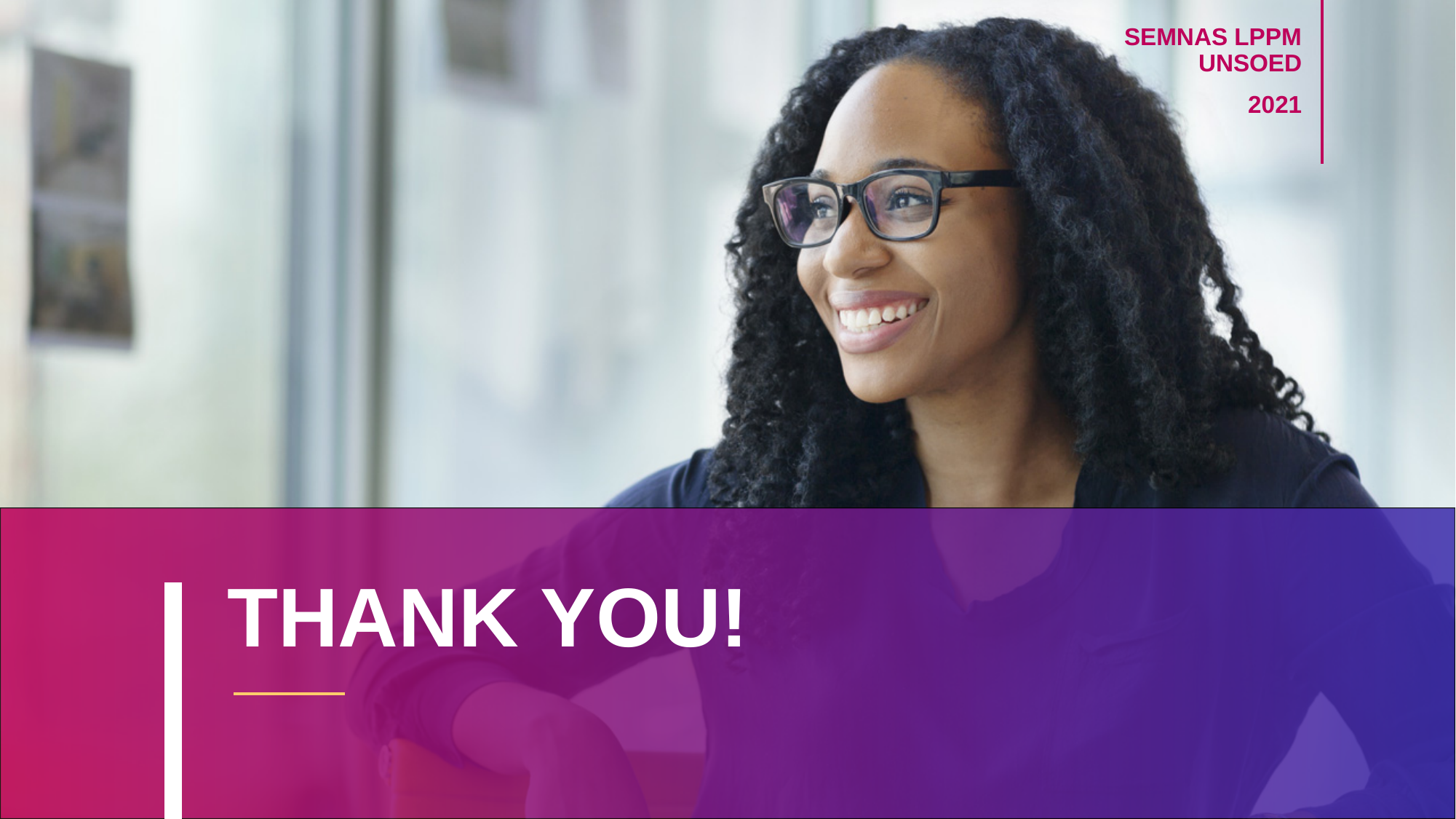

SEMNAS LPPM UNSOED
2021
# THANK YOU!